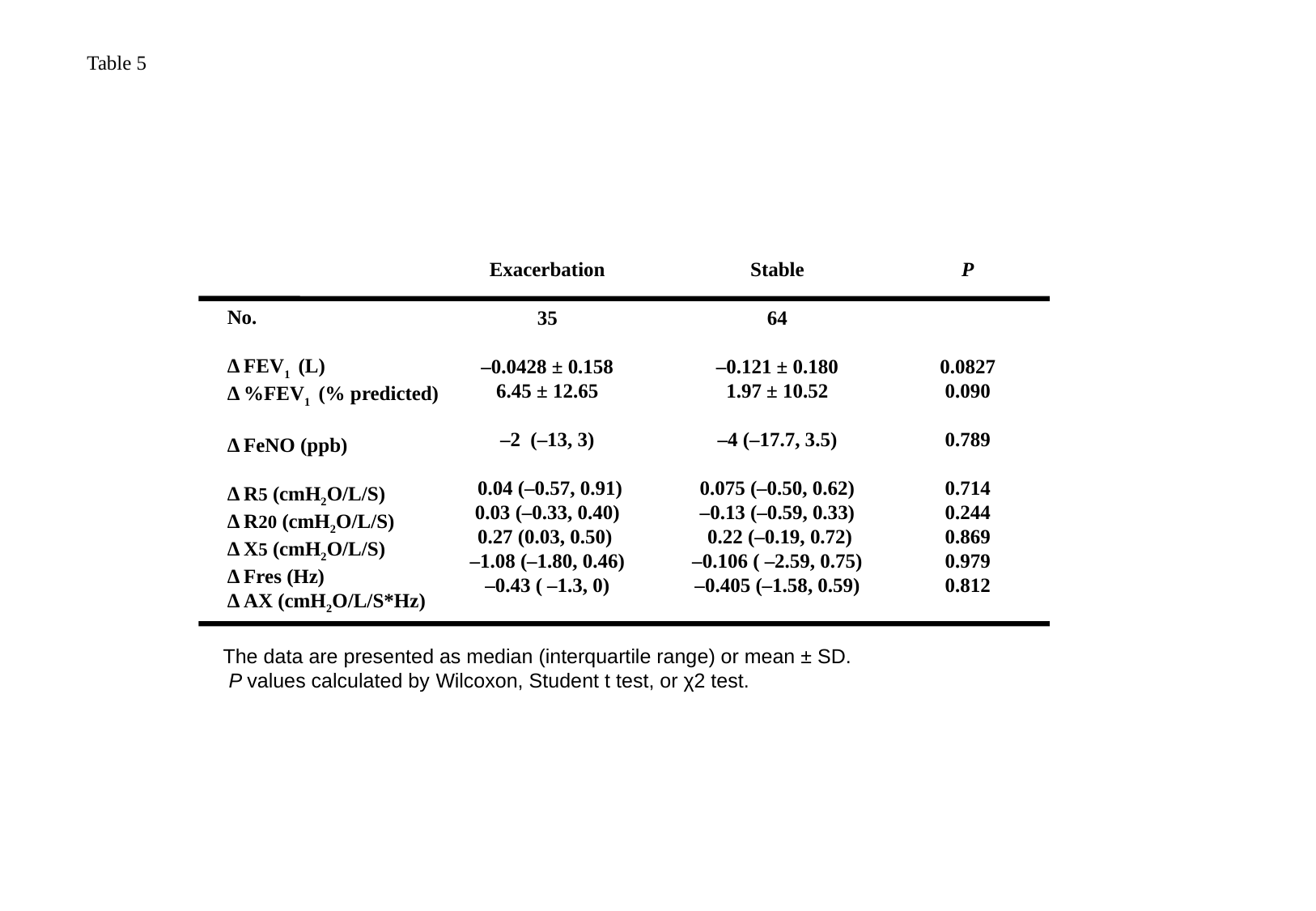

Table 5
Exacerbation

35

–0.0428 ± 0.158
6.45 ± 12.65

–2  (–13, 3)

 0.04 (–0.57, 0.91)
0.03 (–0.33, 0.40)
0.27 (0.03, 0.50)
–1.08 (–1.80, 0.46)
–0.43 ( –1.3, 0)
Stable

64

–0.121 ± 0.180
1.97 ± 10.52

–4 (–17.7, 3.5)

0.075 (–0.50, 0.62)
–0.13 (–0.59, 0.33)
  0.22 (–0.19, 0.72)
–0.106 ( –2.59, 0.75)
–0.405 (–1.58, 0.59)
P

0.0827
0.090

0.789

0.714
0.244
0.869
0.979
0.812

No.

Δ FEV1  (L)
Δ %FEV1  (% predicted)

Δ FeNO (ppb)

Δ R5 (cmH2O/L/S)
Δ R20 (cmH2O/L/S)
Δ X5 (cmH2O/L/S)
Δ Fres (Hz)
Δ AX (cmH2O/L/S*Hz)

The data are presented as median (interquartile range) or mean ± SD.
 P values calculated by Wilcoxon, Student t test, or χ2 test.